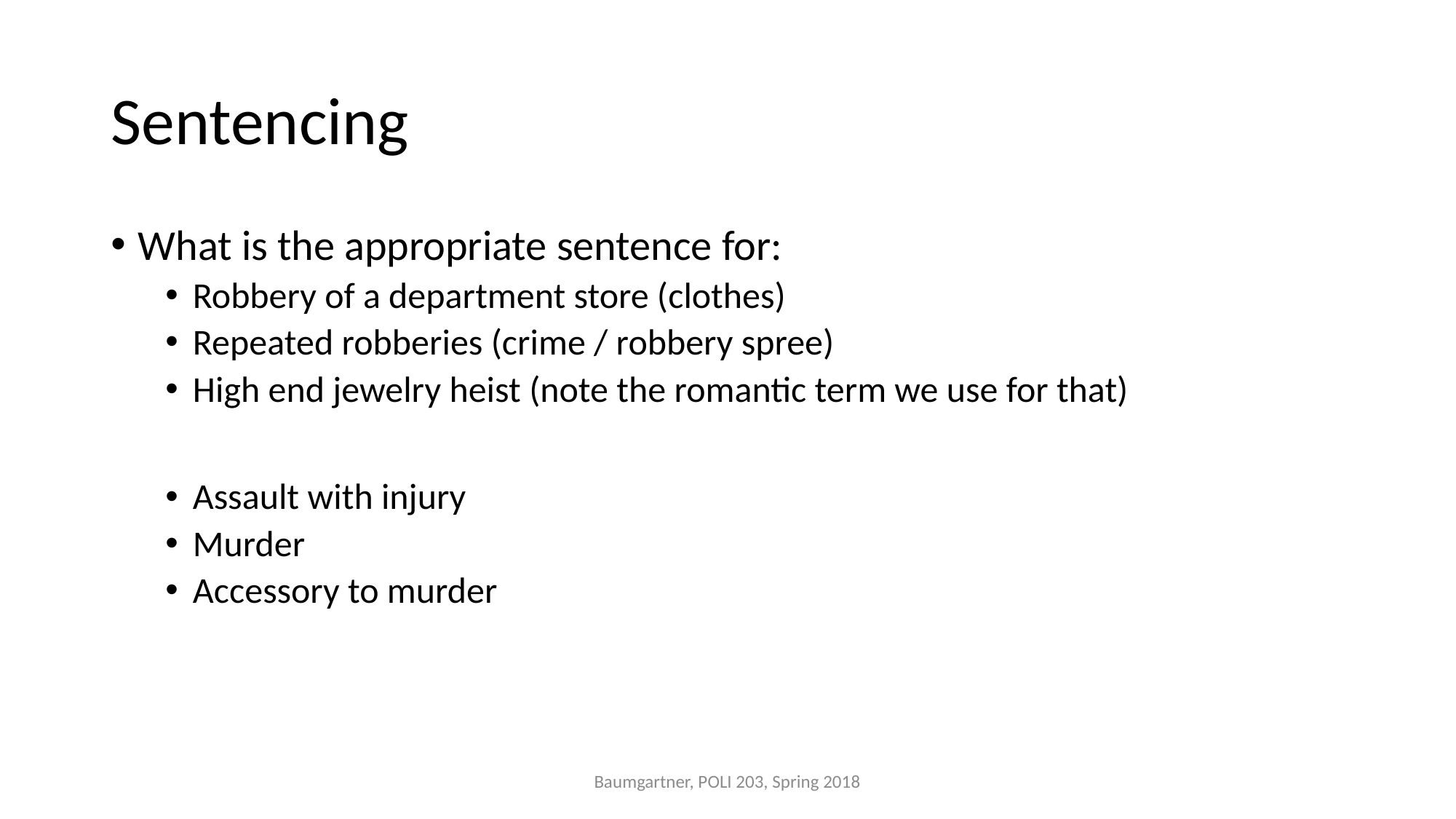

# Sentencing
What is the appropriate sentence for:
Robbery of a department store (clothes)
Repeated robberies (crime / robbery spree)
High end jewelry heist (note the romantic term we use for that)

Assault with injury
Murder
Accessory to murder
Baumgartner, POLI 203, Spring 2018